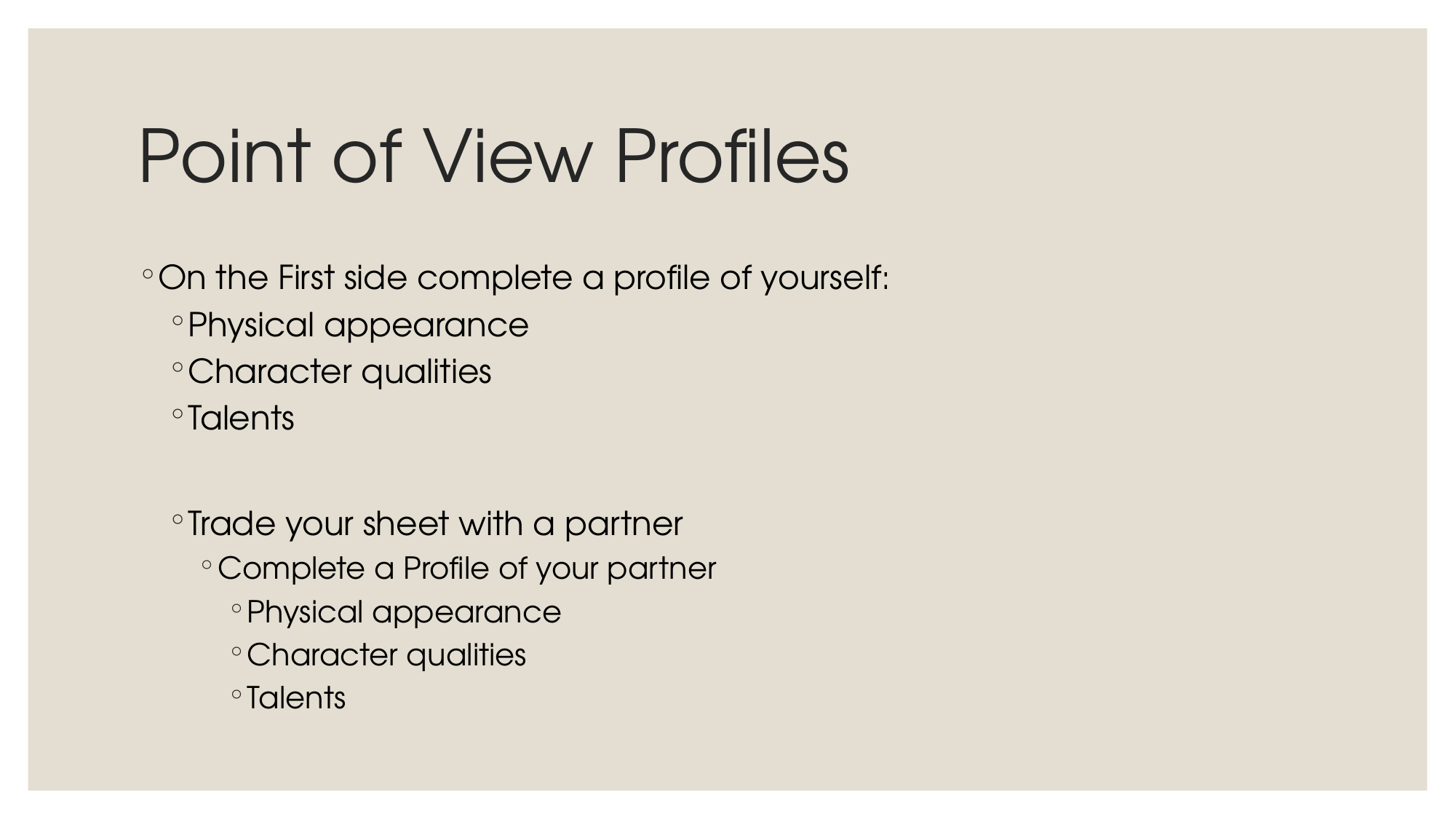

# Point of View Profiles
On the First side complete a profile of yourself:
Physical appearance
Character qualities
Talents

Trade your sheet with a partner
Complete a Profile of your partner
Physical appearance
Character qualities
Talents